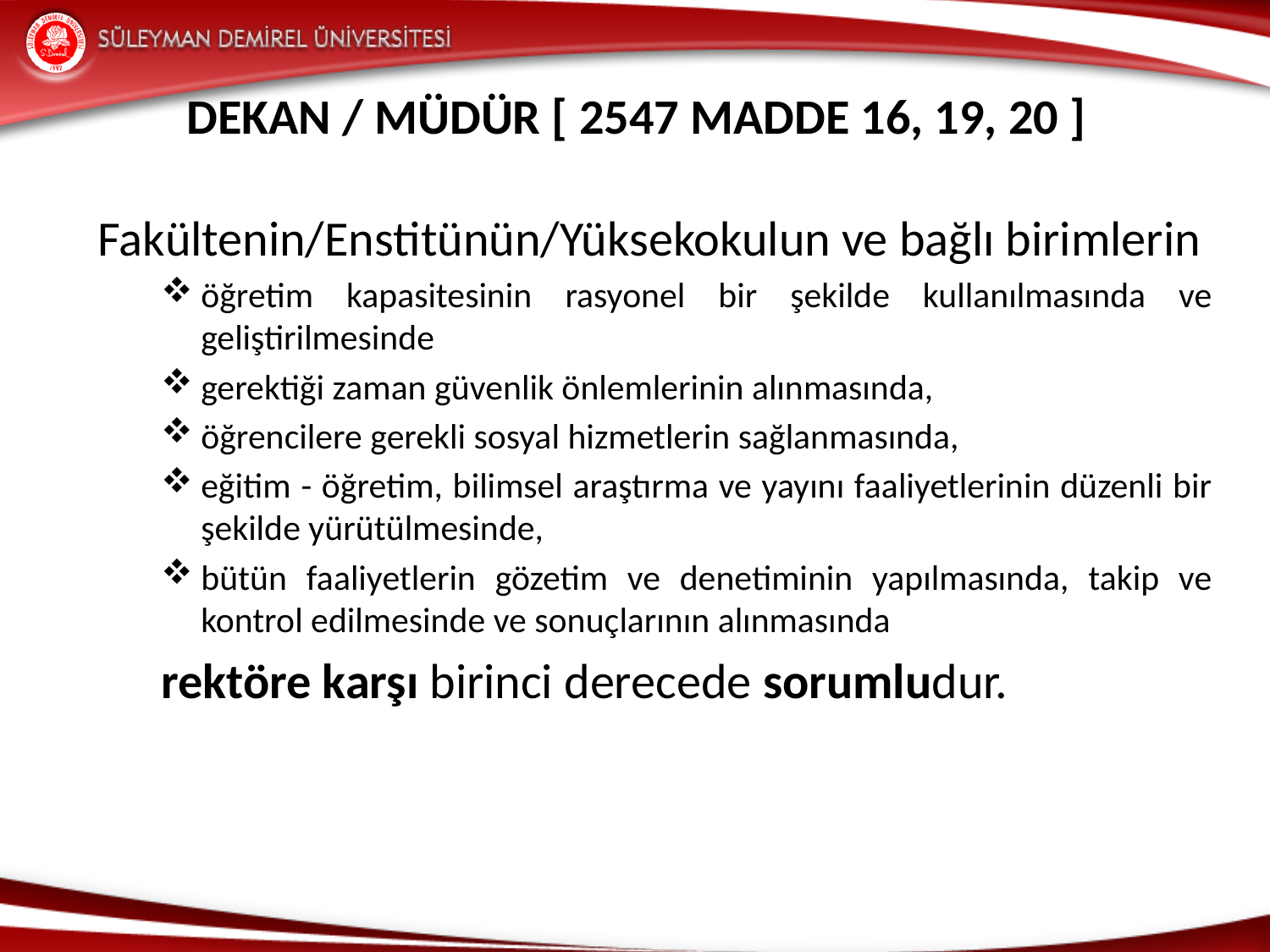

DEKAN / MÜDÜR [ 2547 Madde 16, 19, 20 ]
Fakültenin/Enstitünün/Yüksekokulun ve bağlı birimlerin
öğretim kapasitesinin rasyonel bir şekilde kullanılmasında ve geliştirilmesinde
gerektiği zaman güvenlik önlemlerinin alınmasında,
öğrencilere gerekli sosyal hizmetlerin sağlanmasında,
eğitim - öğretim, bilimsel araştırma ve yayını faaliyetlerinin düzenli bir şekilde yürütülmesinde,
bütün faaliyetlerin gözetim ve denetiminin yapılmasında, takip ve kontrol edilmesinde ve sonuçlarının alınmasında
rektöre karşı birinci derecede sorumludur.